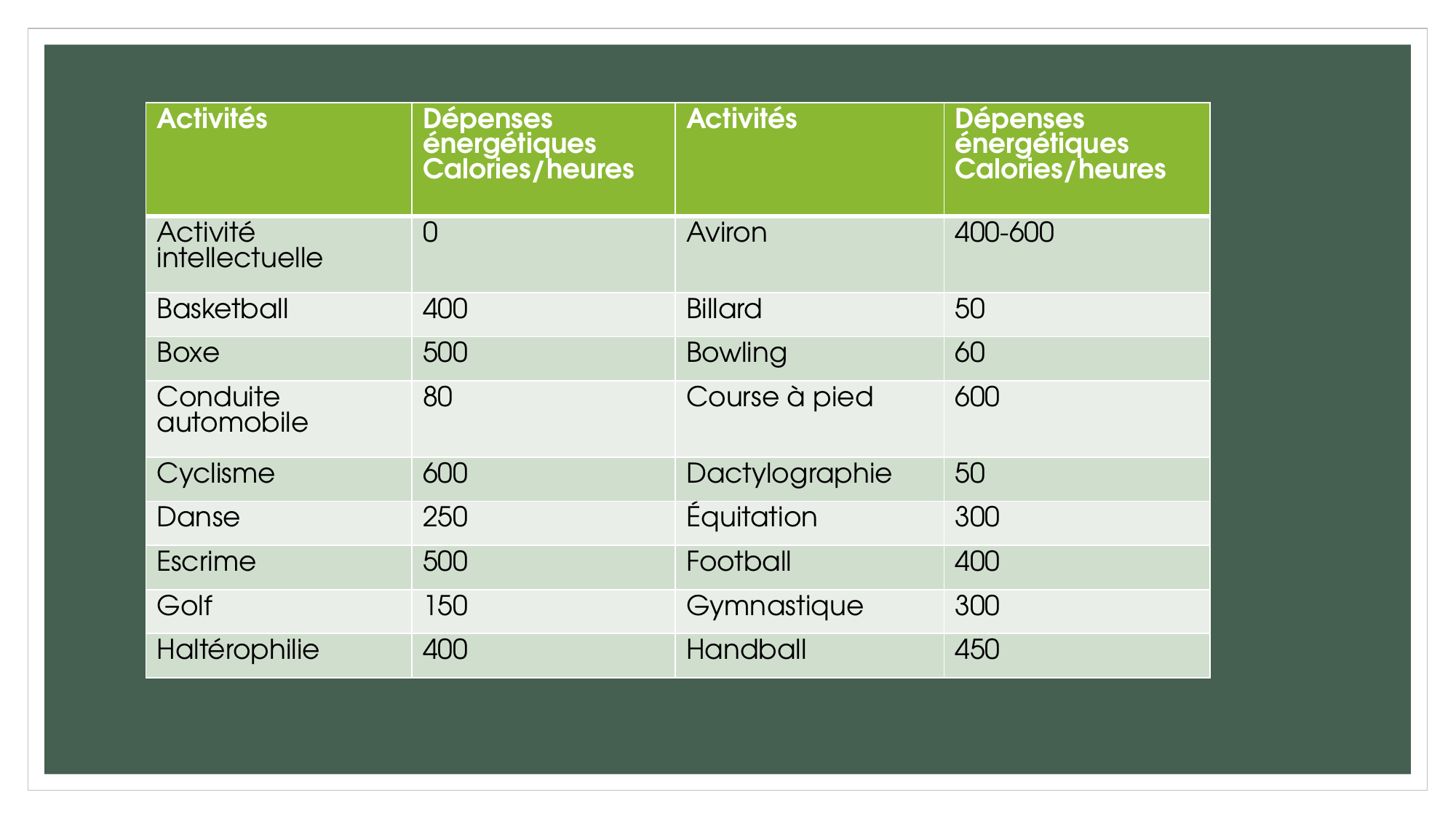

#
| Activités | Dépenses énergétiques Calories/heures | Activités | Dépenses énergétiques Calories/heures |
| --- | --- | --- | --- |
| Activité intellectuelle | 0 | Aviron | 400-600 |
| Basketball | 400 | Billard | 50 |
| Boxe | 500 | Bowling | 60 |
| Conduite automobile | 80 | Course à pied | 600 |
| Cyclisme | 600 | Dactylographie | 50 |
| Danse | 250 | Équitation | 300 |
| Escrime | 500 | Football | 400 |
| Golf | 150 | Gymnastique | 300 |
| Haltérophilie | 400 | Handball | 450 |